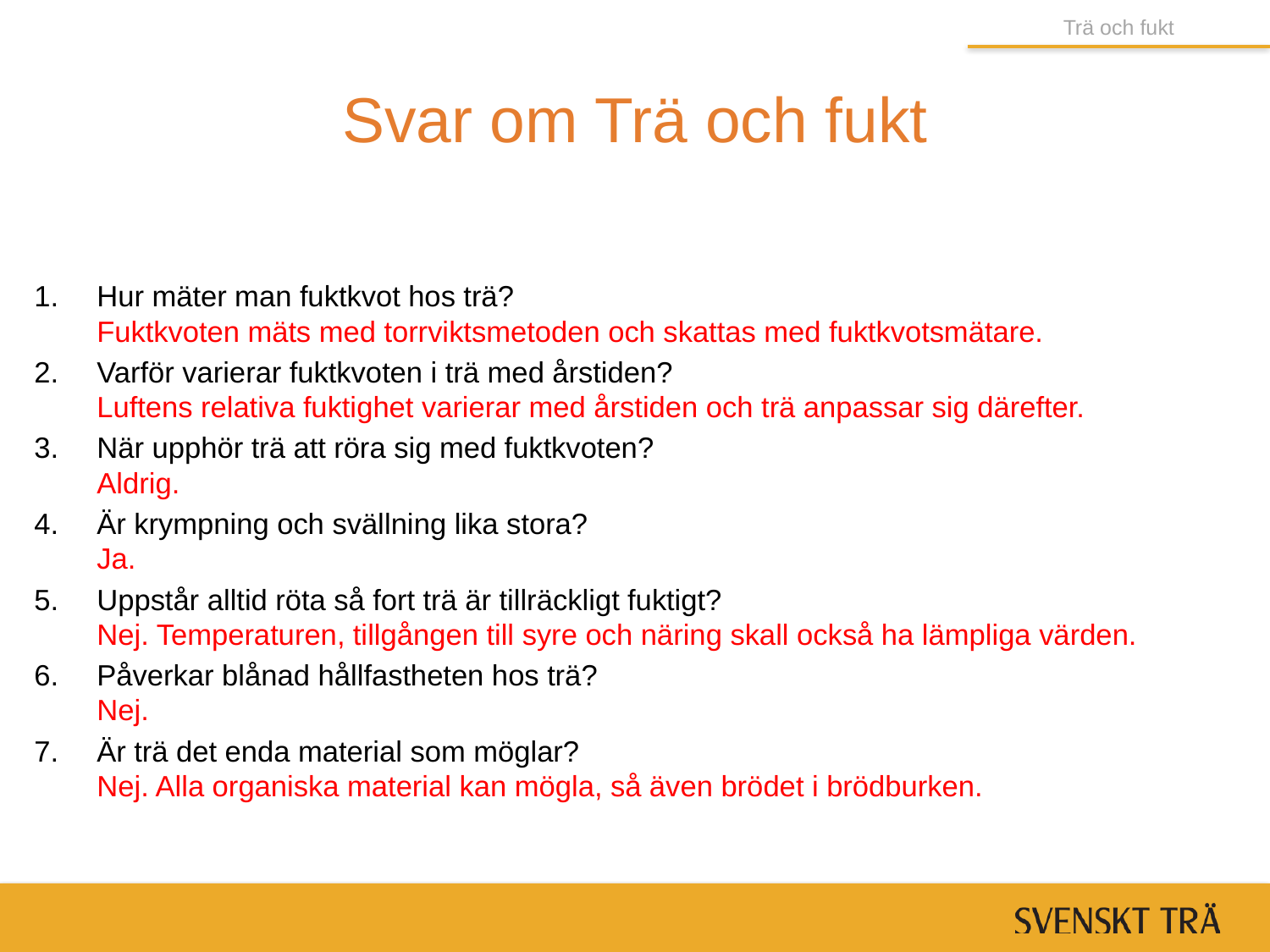

Trä och fukt
# Svar om Trä och fukt

Hur mäter man fuktkvot hos trä?
Fuktkvoten mäts med torrviktsmetoden och skattas med fuktkvotsmätare.
Varför varierar fuktkvoten i trä med årstiden?
Luftens relativa fuktighet varierar med årstiden och trä anpassar sig därefter.
När upphör trä att röra sig med fuktkvoten?
Aldrig.
Är krympning och svällning lika stora?
Ja.
Uppstår alltid röta så fort trä är tillräckligt fuktigt?
Nej. Temperaturen, tillgången till syre och näring skall också ha lämpliga värden.
Påverkar blånad hållfastheten hos trä?
Nej.
Är trä det enda material som möglar?
Nej. Alla organiska material kan mögla, så även brödet i brödburken.